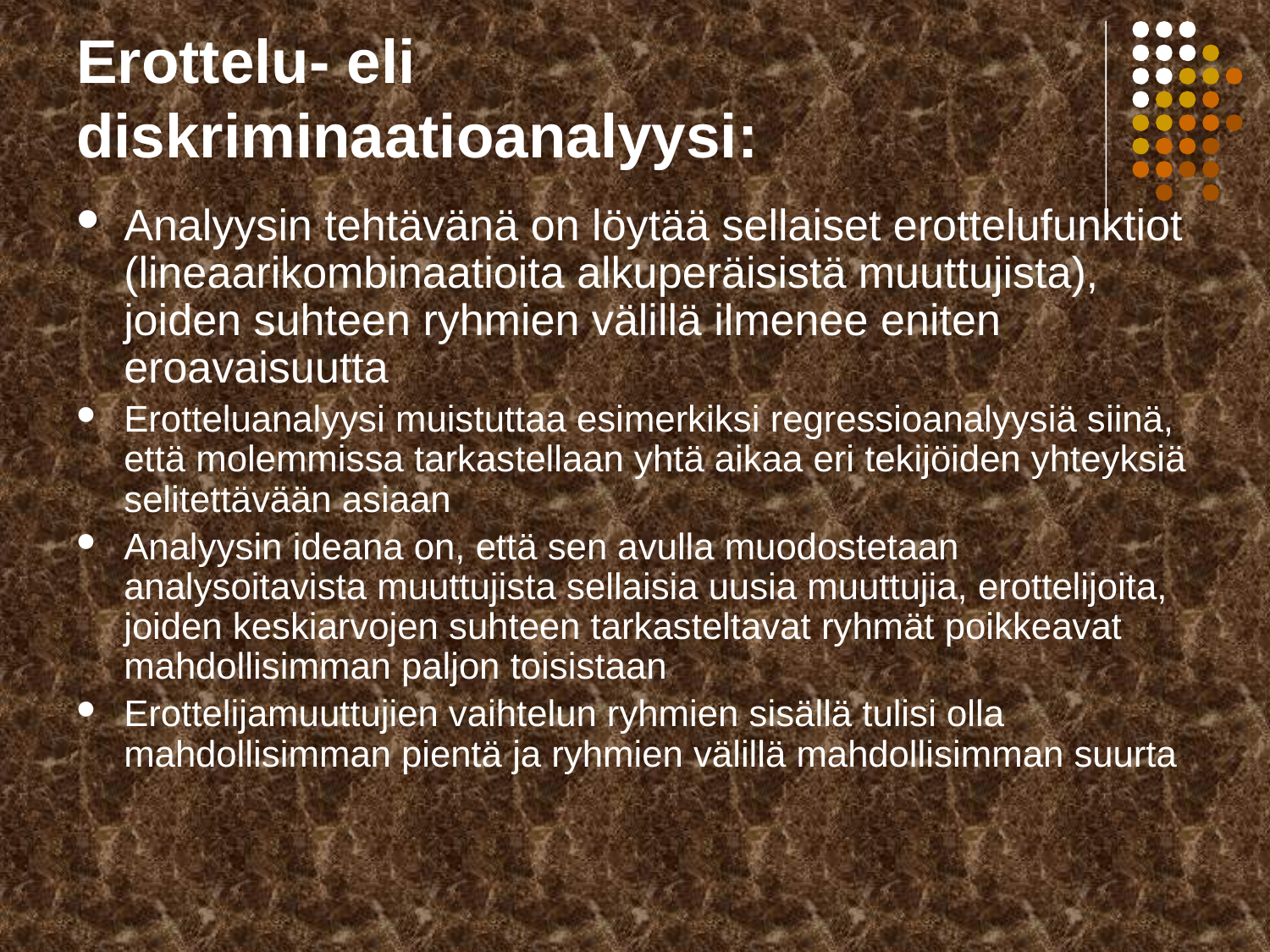

# Erottelu- eli diskriminaatioanalyysi:
Analyysin tehtävänä on löytää sellaiset erottelufunktiot (lineaarikombinaatioita alkuperäisistä muuttujista), joiden suhteen ryhmien välillä ilmenee eniten eroavaisuutta
Erotteluanalyysi muistuttaa esimerkiksi regressioanalyysiä siinä, että molemmissa tarkastellaan yhtä aikaa eri tekijöiden yhteyksiä selitettävään asiaan
Analyysin ideana on, että sen avulla muodostetaan analysoitavista muuttujista sellaisia uusia muuttujia, erottelijoita, joiden keskiarvojen suhteen tarkasteltavat ryhmät poikkeavat mahdollisimman paljon toisistaan
Erottelijamuuttujien vaihtelun ryhmien sisällä tulisi olla mahdollisimman pientä ja ryhmien välillä mahdollisimman suurta